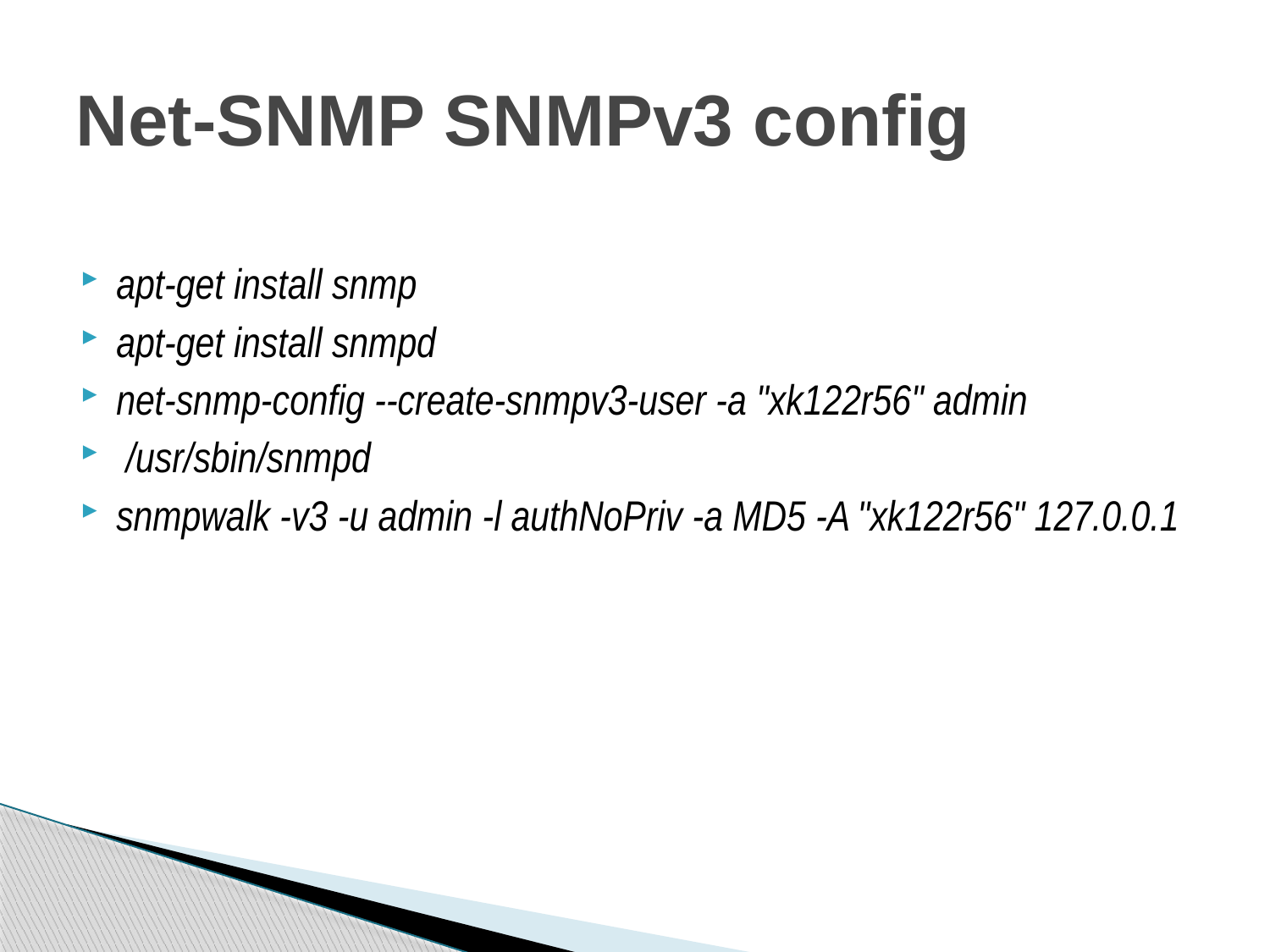

# Net-SNMP SNMPv3 config

apt-get install snmp
apt-get install snmpd
net-snmp-config --create-snmpv3-user -a "xk122r56" admin
 /usr/sbin/snmpd
snmpwalk -v3 -u admin -l authNoPriv -a MD5 -A "xk122r56" 127.0.0.1